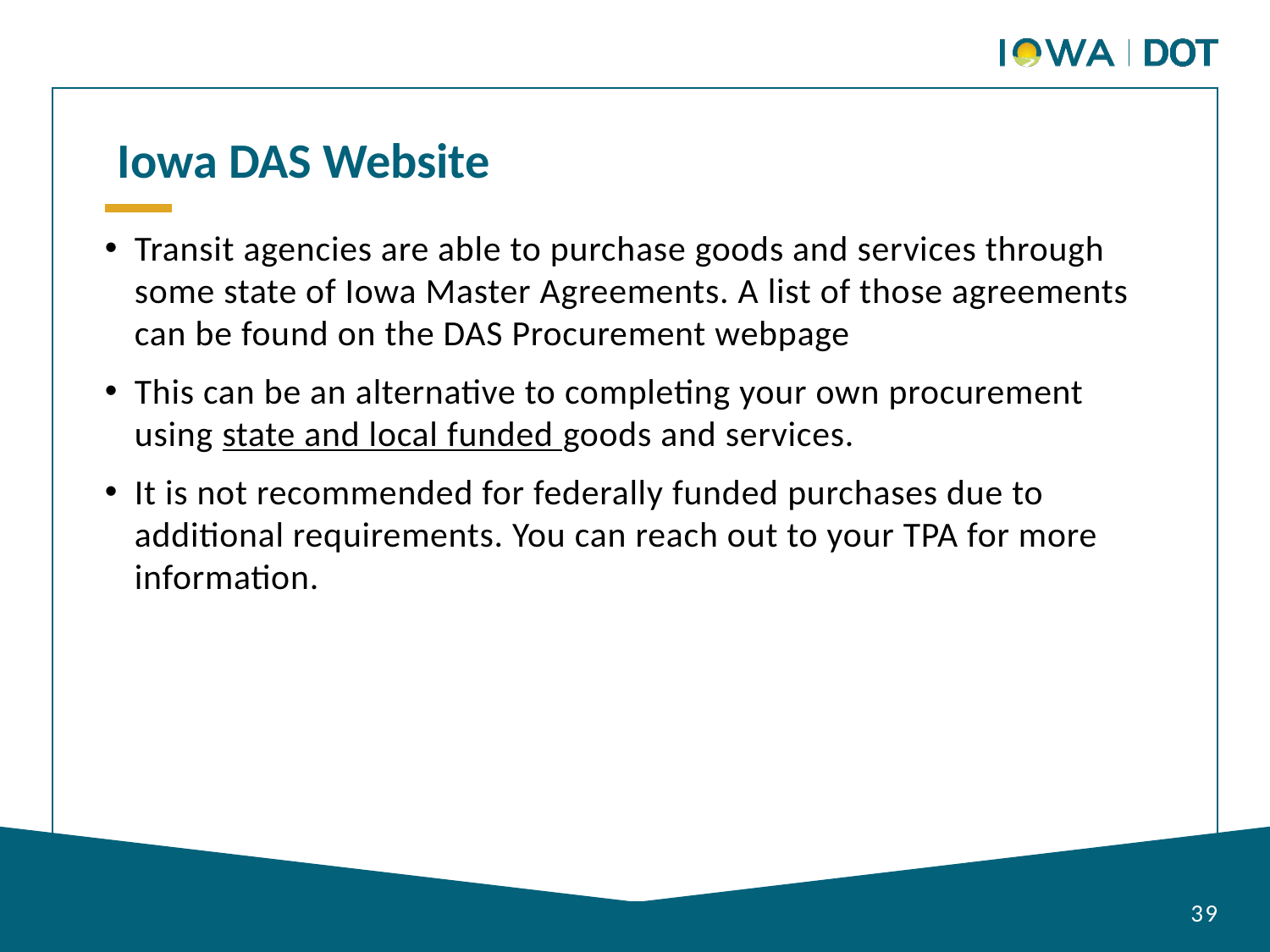

Iowa DAS Website
Transit agencies are able to purchase goods and services through some state of Iowa Master Agreements. A list of those agreements can be found on the DAS Procurement webpage
This can be an alternative to completing your own procurement using state and local funded goods and services.
It is not recommended for federally funded purchases due to additional requirements. You can reach out to your TPA for more information.